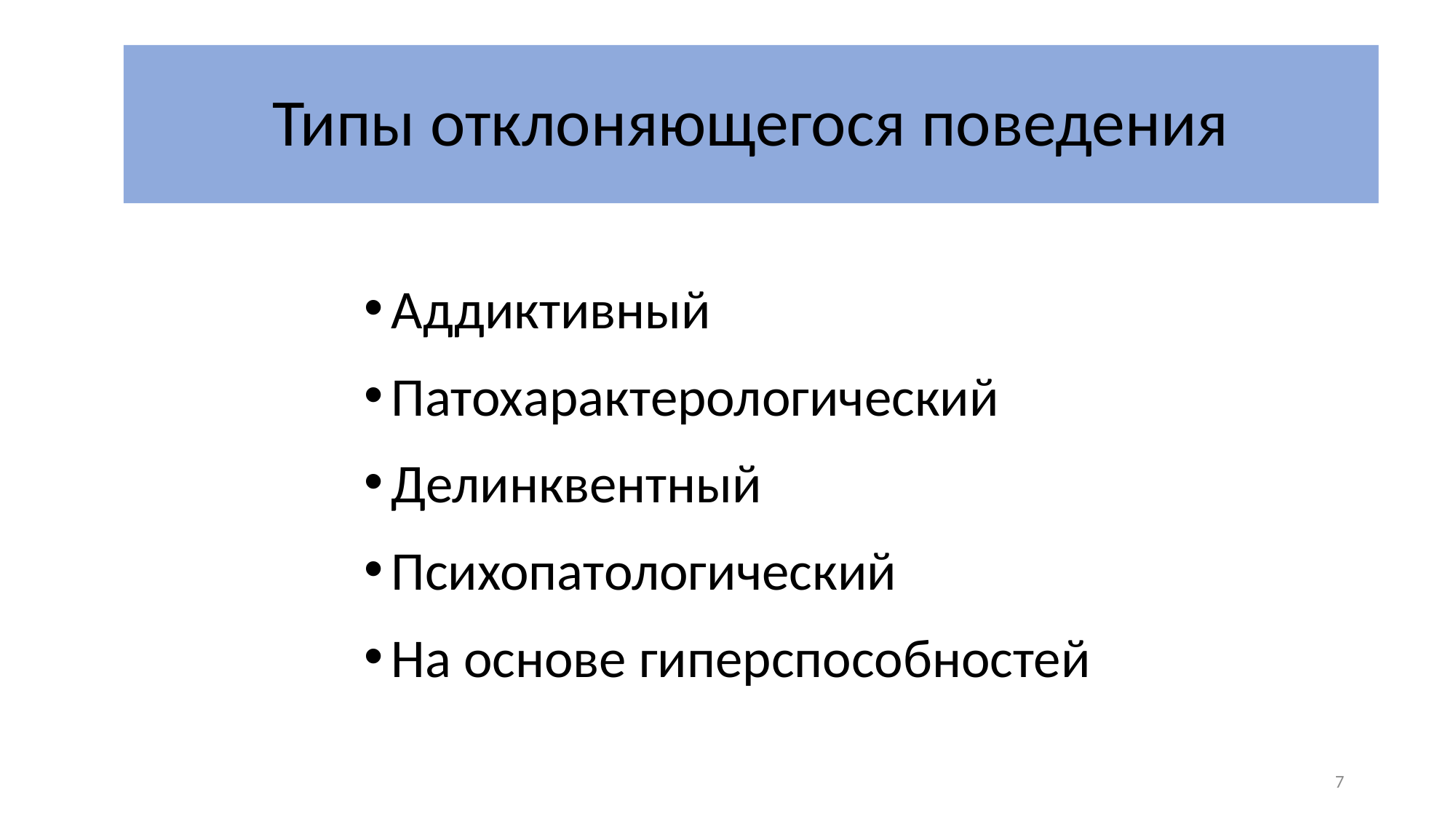

# Типы отклоняющегося поведения
Аддиктивный
Патохарактерологический
Делинквентный
Психопатологический
На основе гиперспособностей
7